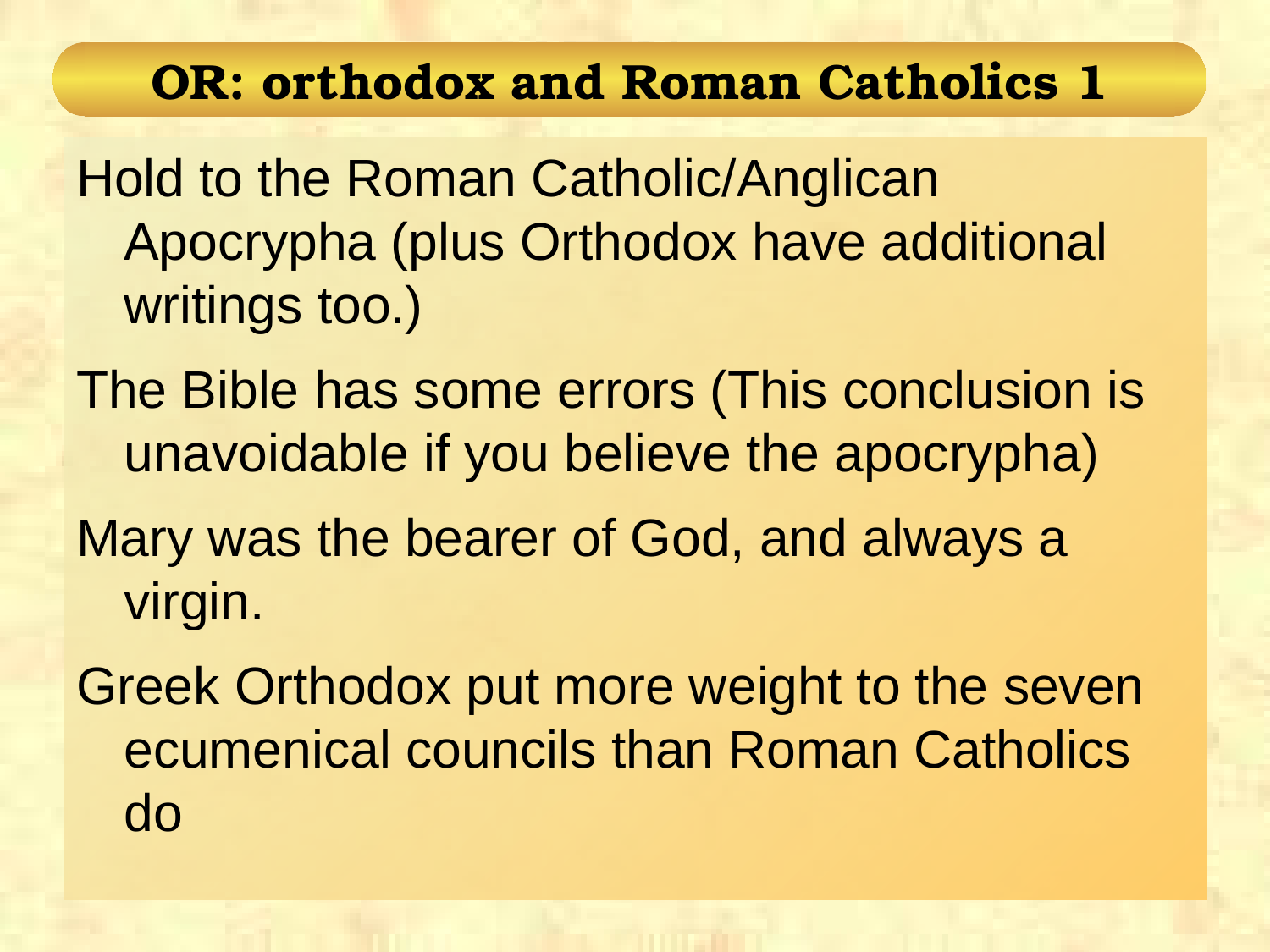

# OR: orthodox and Roman Catholics 1
Hold to the Roman Catholic/Anglican Apocrypha (plus Orthodox have additional writings too.)
The Bible has some errors (This conclusion is unavoidable if you believe the apocrypha)
Mary was the bearer of God, and always a virgin.
Greek Orthodox put more weight to the seven ecumenical councils than Roman Catholics do